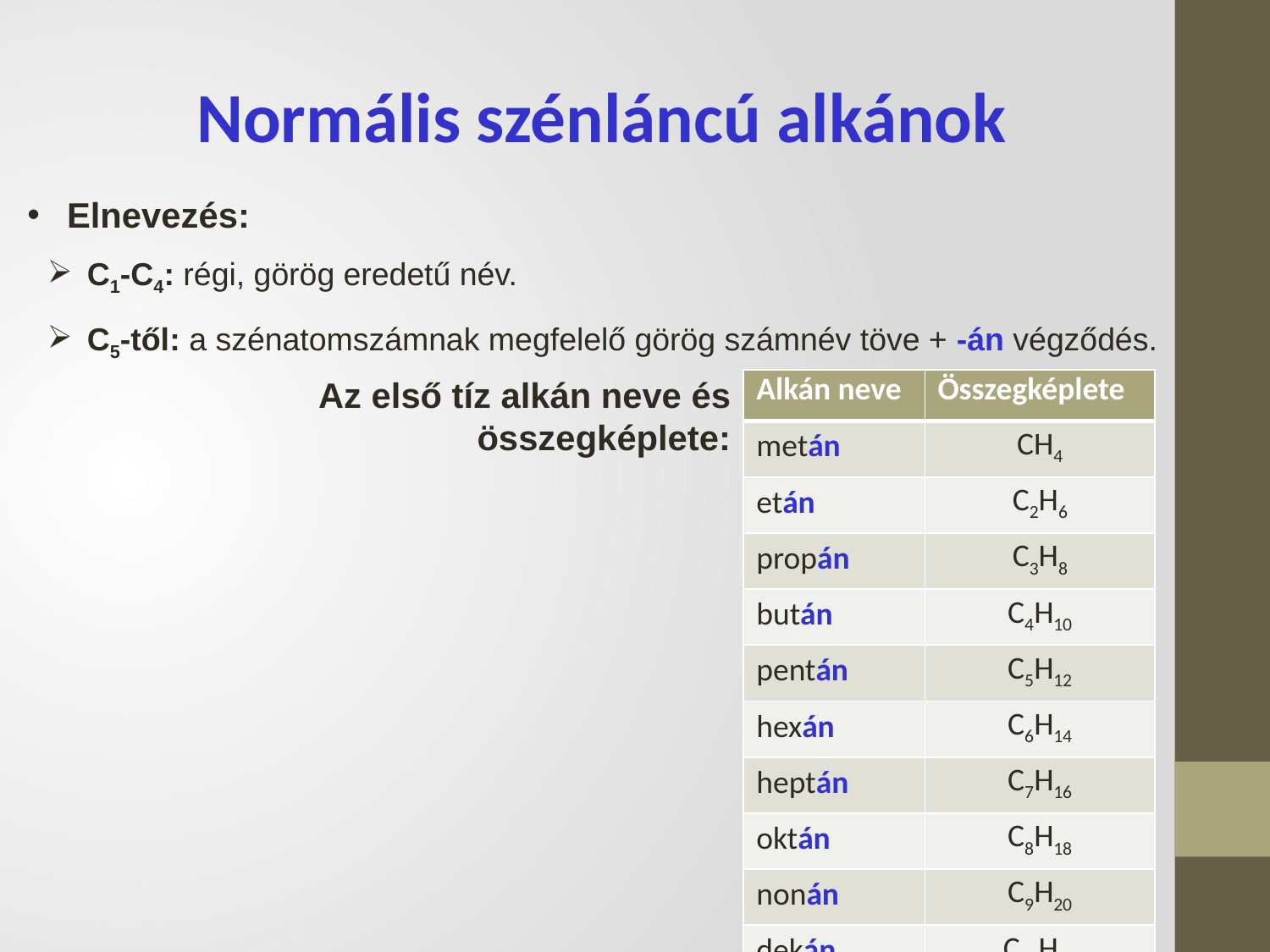

Normális szénláncú alkánok
Elnevezés:
C1-C4: régi, görög eredetű név.
C5-től: a szénatomszámnak megfelelő görög számnév töve + -án végződés.
Az első tíz alkán neve és összegképlete:
| Alkán neve | Összegképlete |
| --- | --- |
| metán | CH4 |
| etán | C2H6 |
| propán | C3H8 |
| bután | C4H10 |
| pentán | C5H12 |
| hexán | C6H14 |
| heptán | C7H16 |
| oktán | C8H18 |
| nonán | C9H20 |
| dekán | C10H22 |